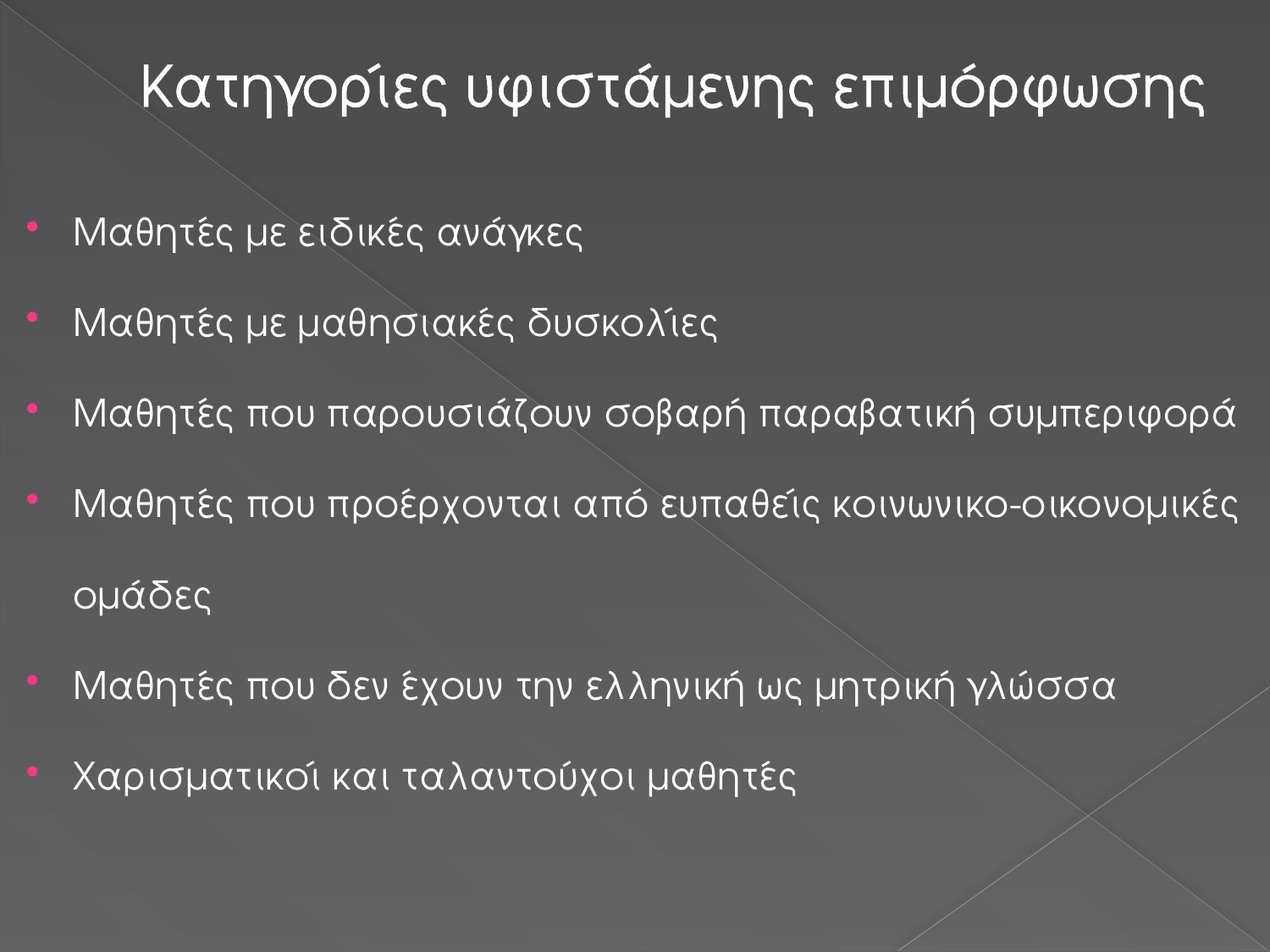

# Κατηγορίες υφιστάμενης επιμόρφωσης
Μαθητές με ειδικές ανάγκες
Μαθητές με μαθησιακές δυσκολίες
Μαθητές που παρουσιάζουν σοβαρή παραβατική συμπεριφορά
Μαθητές που προέρχονται από ευπαθείς κοινωνικο-οικονομικές ομάδες
Μαθητές που δεν έχουν την ελληνική ως μητρική γλώσσα
Χαρισματικοί και ταλαντούχοι μαθητές